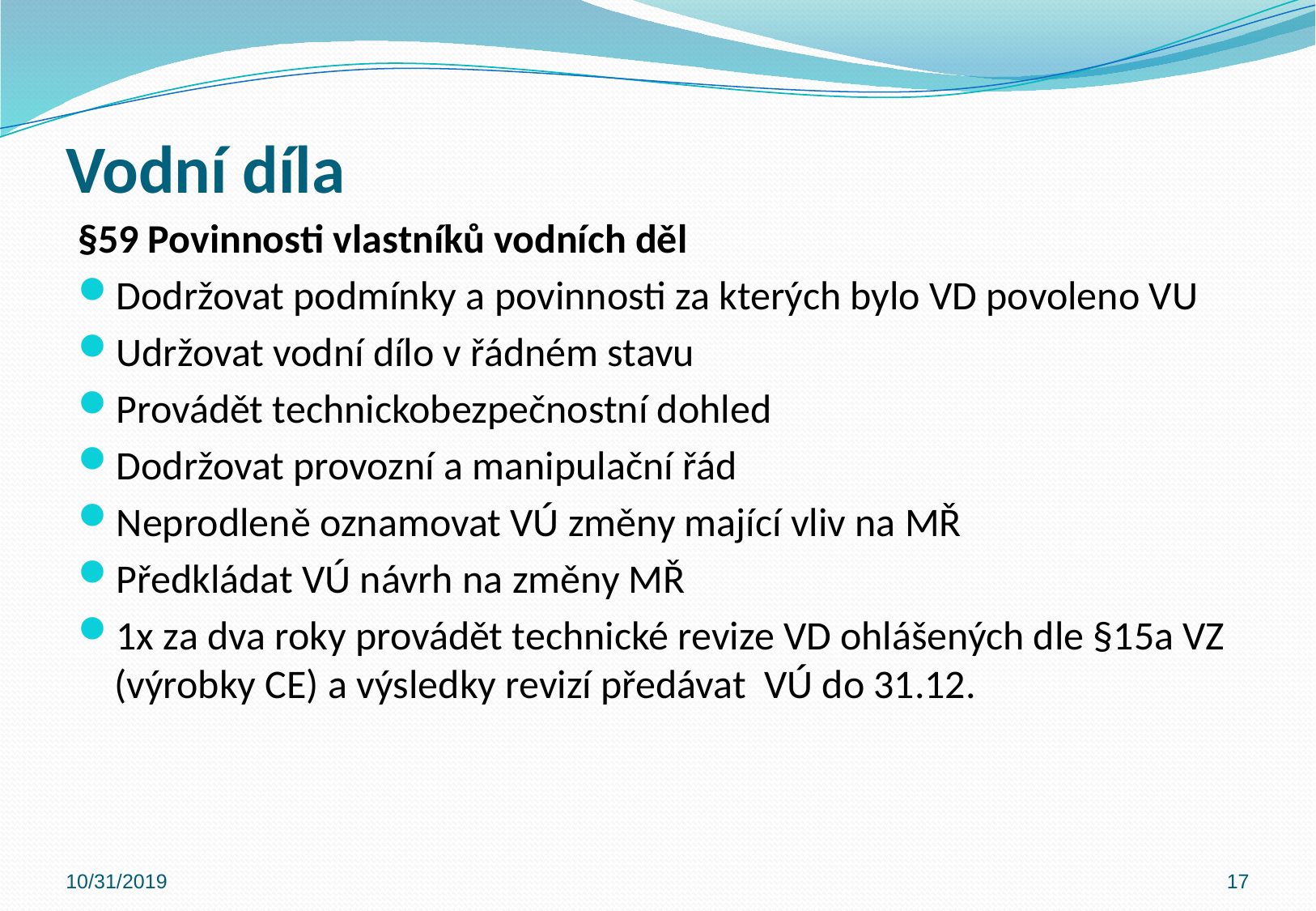

# Vodní díla
§59 Povinnosti vlastníků vodních děl
Dodržovat podmínky a povinnosti za kterých bylo VD povoleno VU
Udržovat vodní dílo v řádném stavu
Provádět technickobezpečnostní dohled
Dodržovat provozní a manipulační řád
Neprodleně oznamovat VÚ změny mající vliv na MŘ
Předkládat VÚ návrh na změny MŘ
1x za dva roky provádět technické revize VD ohlášených dle §15a VZ  (výrobky CE) a výsledky revizí předávat  VÚ do 31.12.
10/31/2019
17